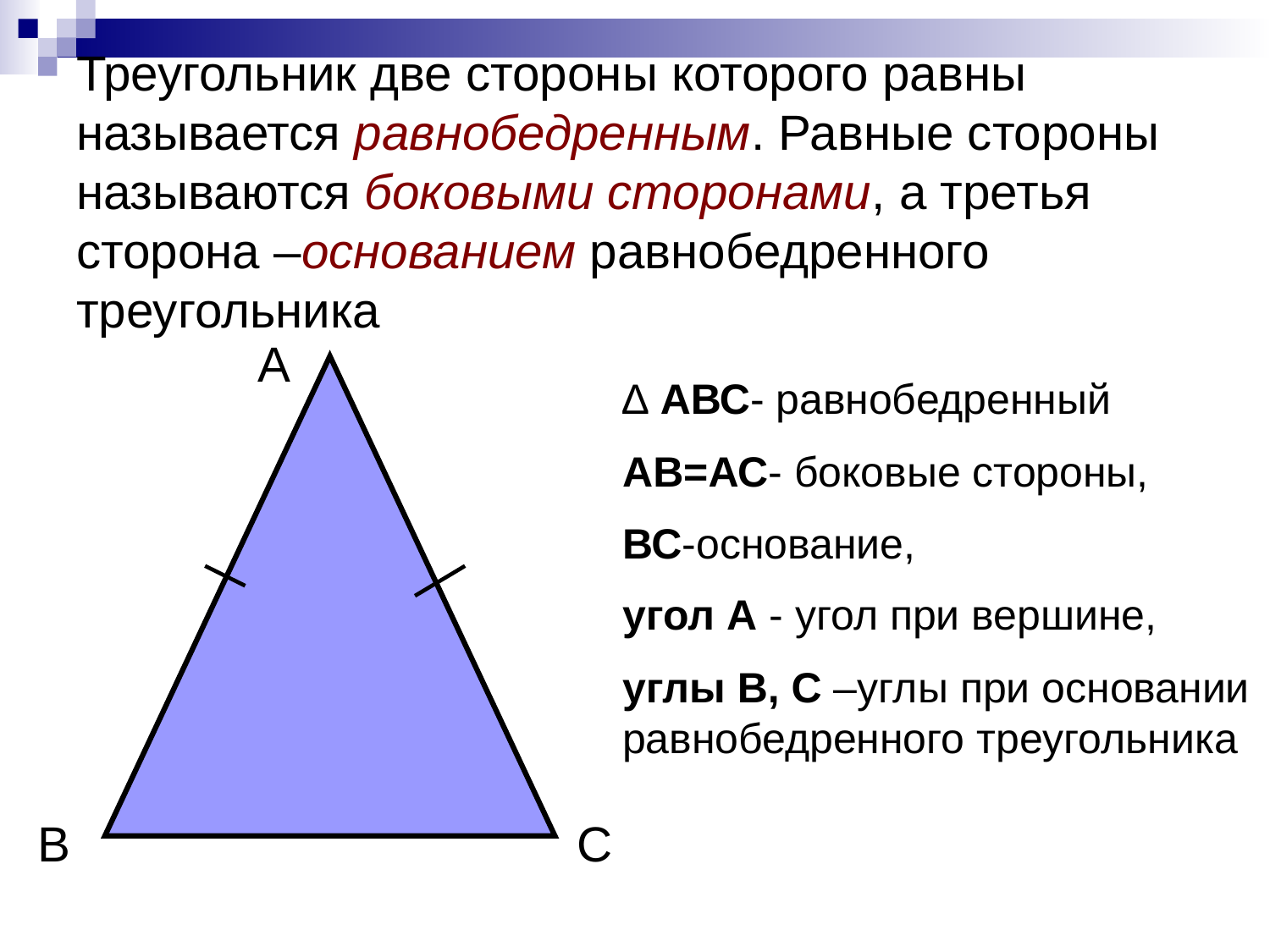

# Треугольник две стороны которого равны называется равнобедренным. Равные стороны называются боковыми сторонами, а третья сторона –основанием равнобедренного треугольника

А

∆ АВС- равнобедренный
АВ=АС- боковые стороны,
ВС-основание,
угол А - угол при вершине,
углы В, С –углы при основании равнобедренного треугольника

В
С